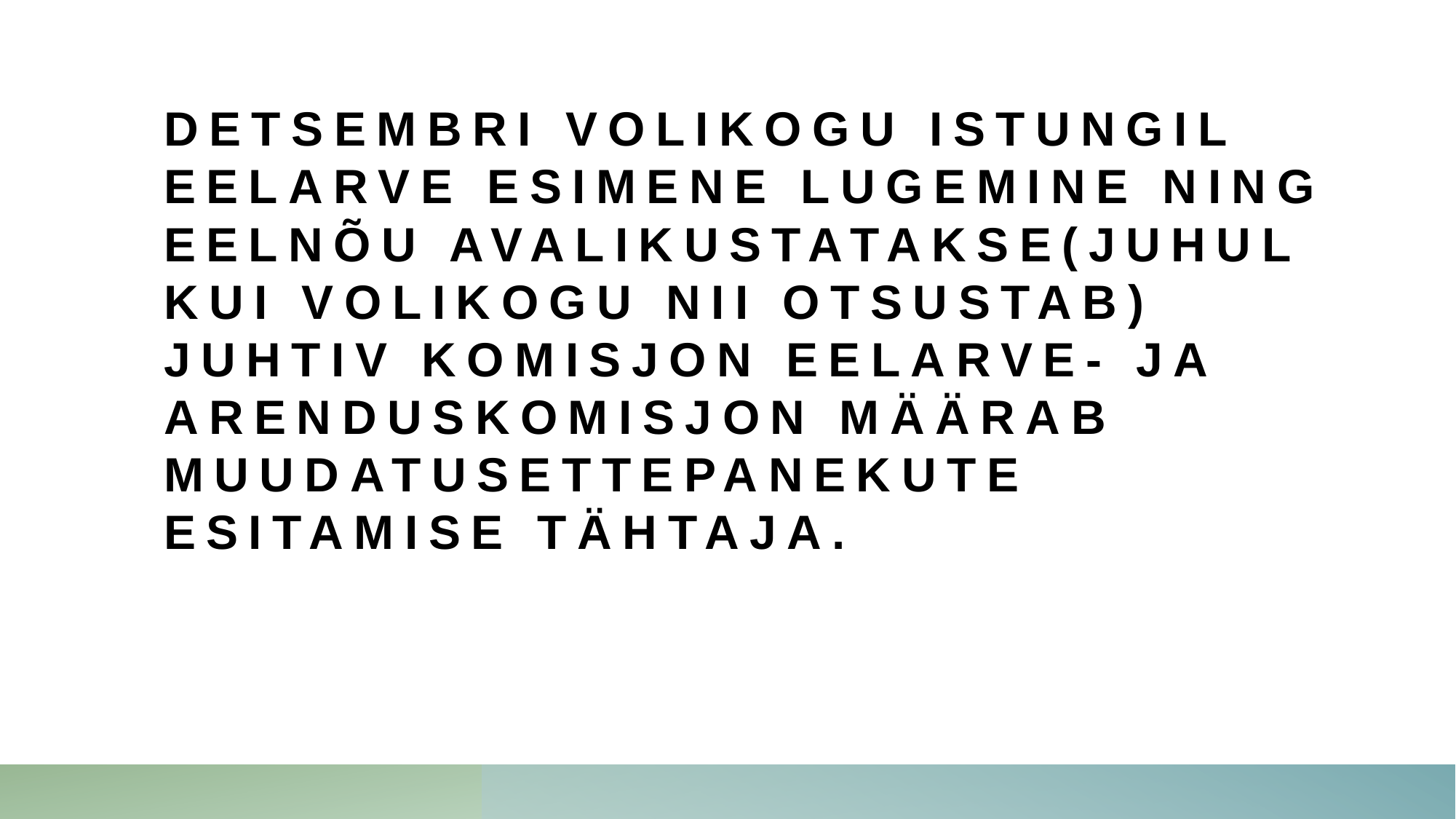

# Detsembri volikogu istungil eelarve esimene lugemine ning eelnõu avalikustatakse(juhul kui volikogu nii otsustab) Juhtiv komisjon eelarve- ja arenduskomisjon määrab muudatusettepanekute esitamise tähtaja.